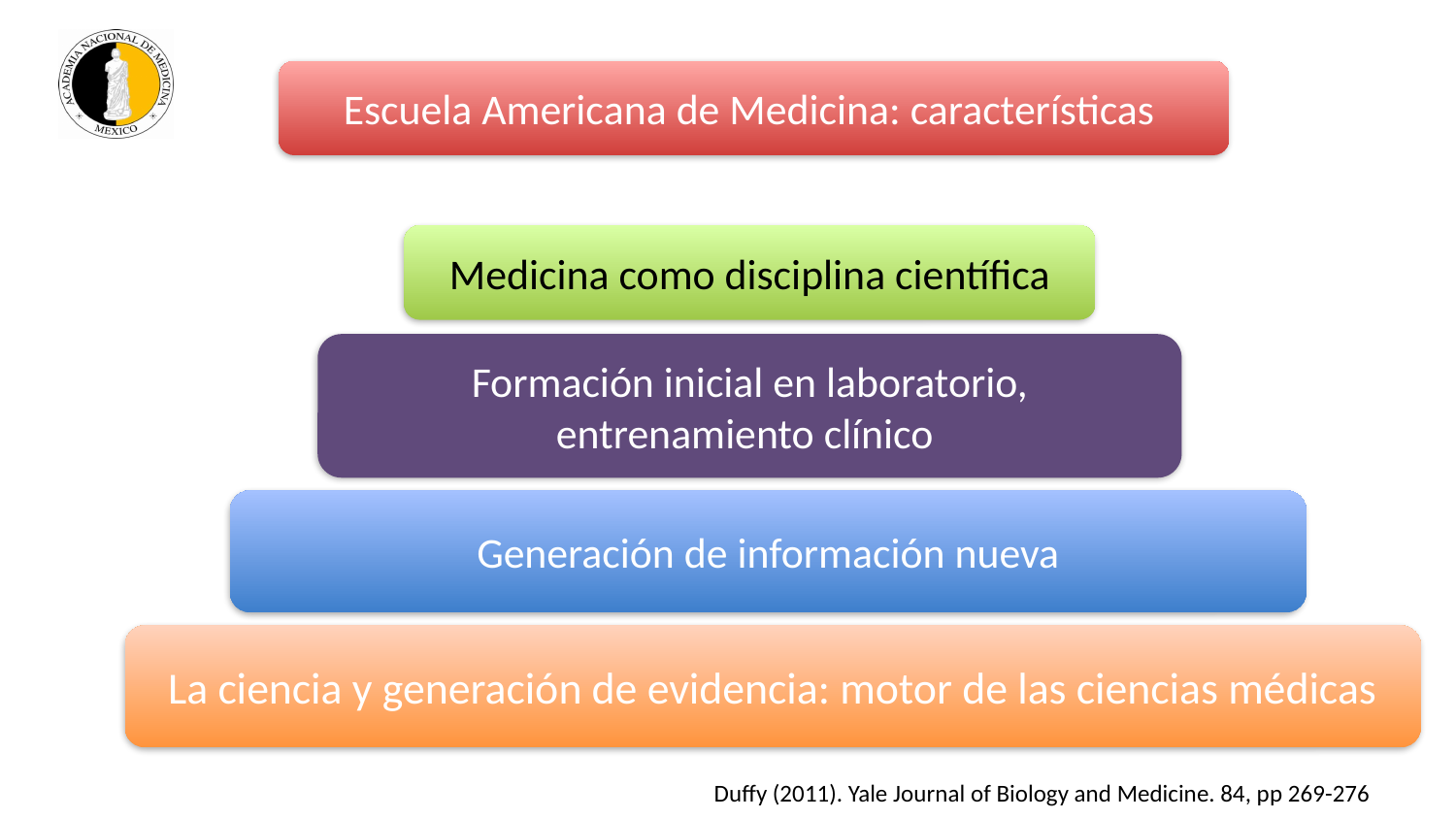

Escuela Americana de Medicina: características
Medicina como disciplina científica
Formación inicial en laboratorio, entrenamiento clínico
Generación de información nueva
La ciencia y generación de evidencia: motor de las ciencias médicas
Duffy (2011). Yale Journal of Biology and Medicine. 84, pp 269-276